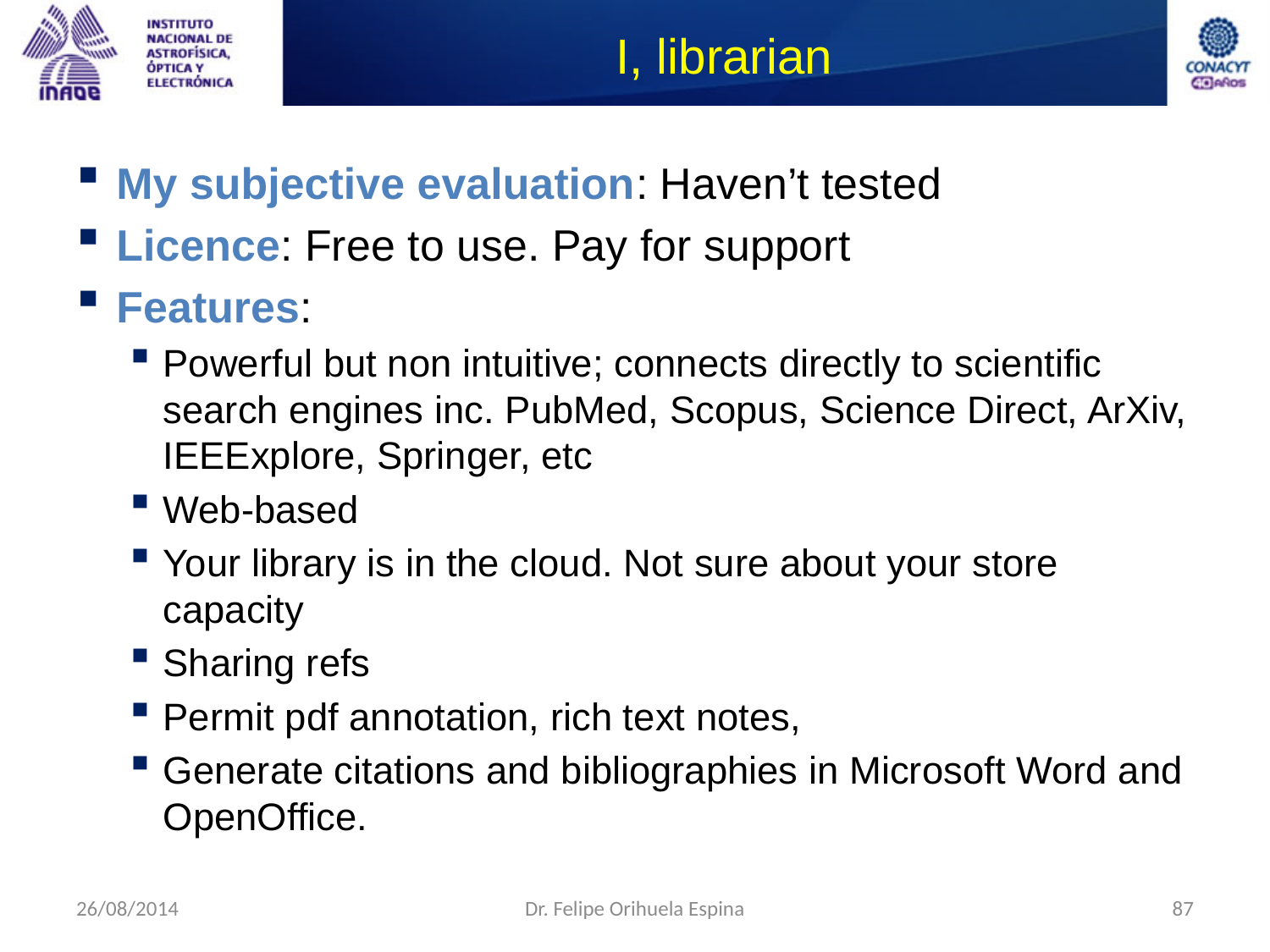

# I, librarian
My subjective evaluation: Haven’t tested
Licence: Free to use. Pay for support
Features:
Powerful but non intuitive; connects directly to scientific search engines inc. PubMed, Scopus, Science Direct, ArXiv, IEEExplore, Springer, etc
Web-based
Your library is in the cloud. Not sure about your store capacity
Sharing refs
Permit pdf annotation, rich text notes,
Generate citations and bibliographies in Microsoft Word and OpenOffice.

26/08/2014
Dr. Felipe Orihuela Espina
87